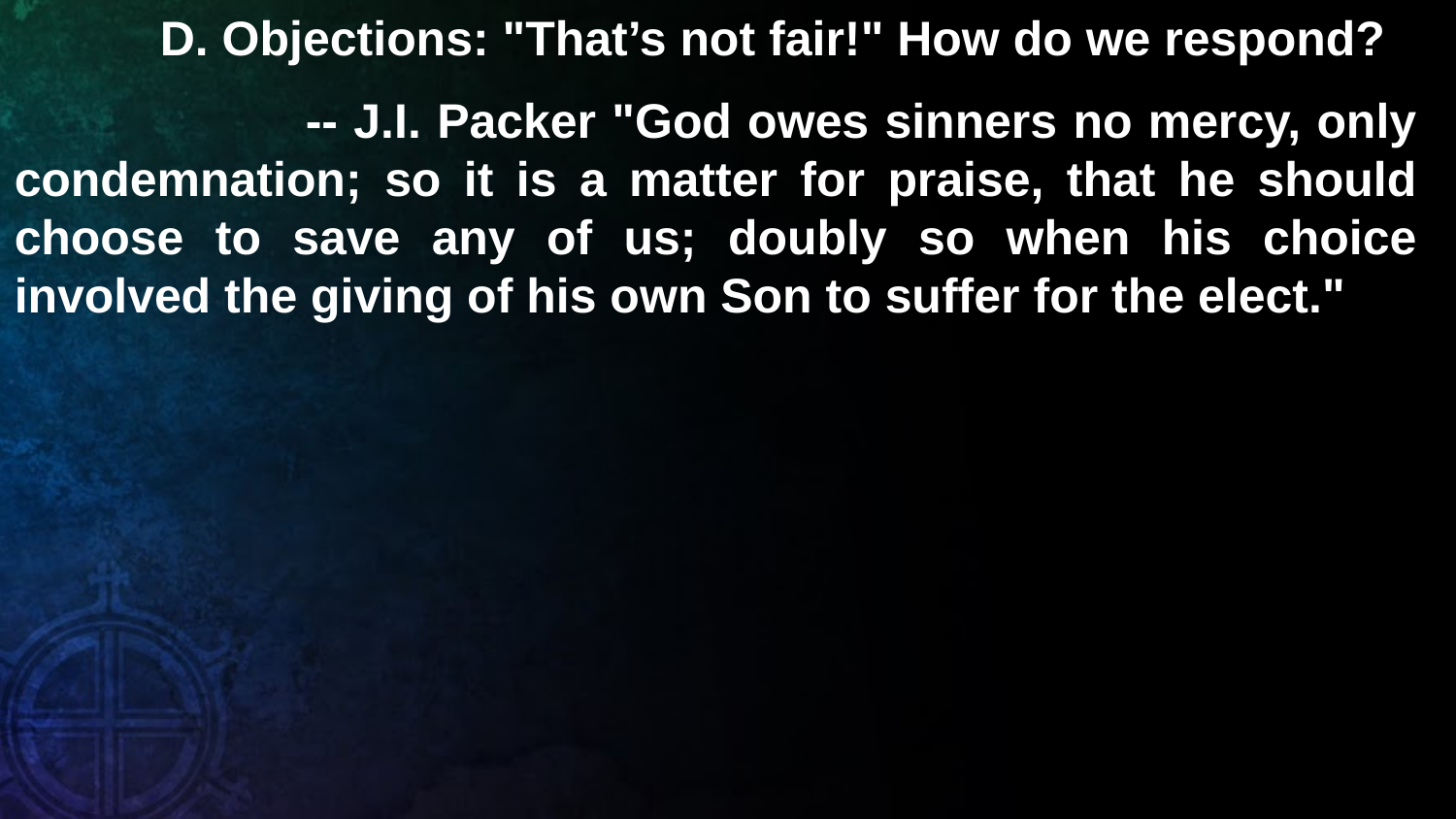

D. Objections: "That’s not fair!" How do we respond?
		-- J.I. Packer "God owes sinners no mercy, only condemnation; so it is a matter for praise, that he should choose to save any of us; doubly so when his choice involved the giving of his own Son to suffer for the elect."